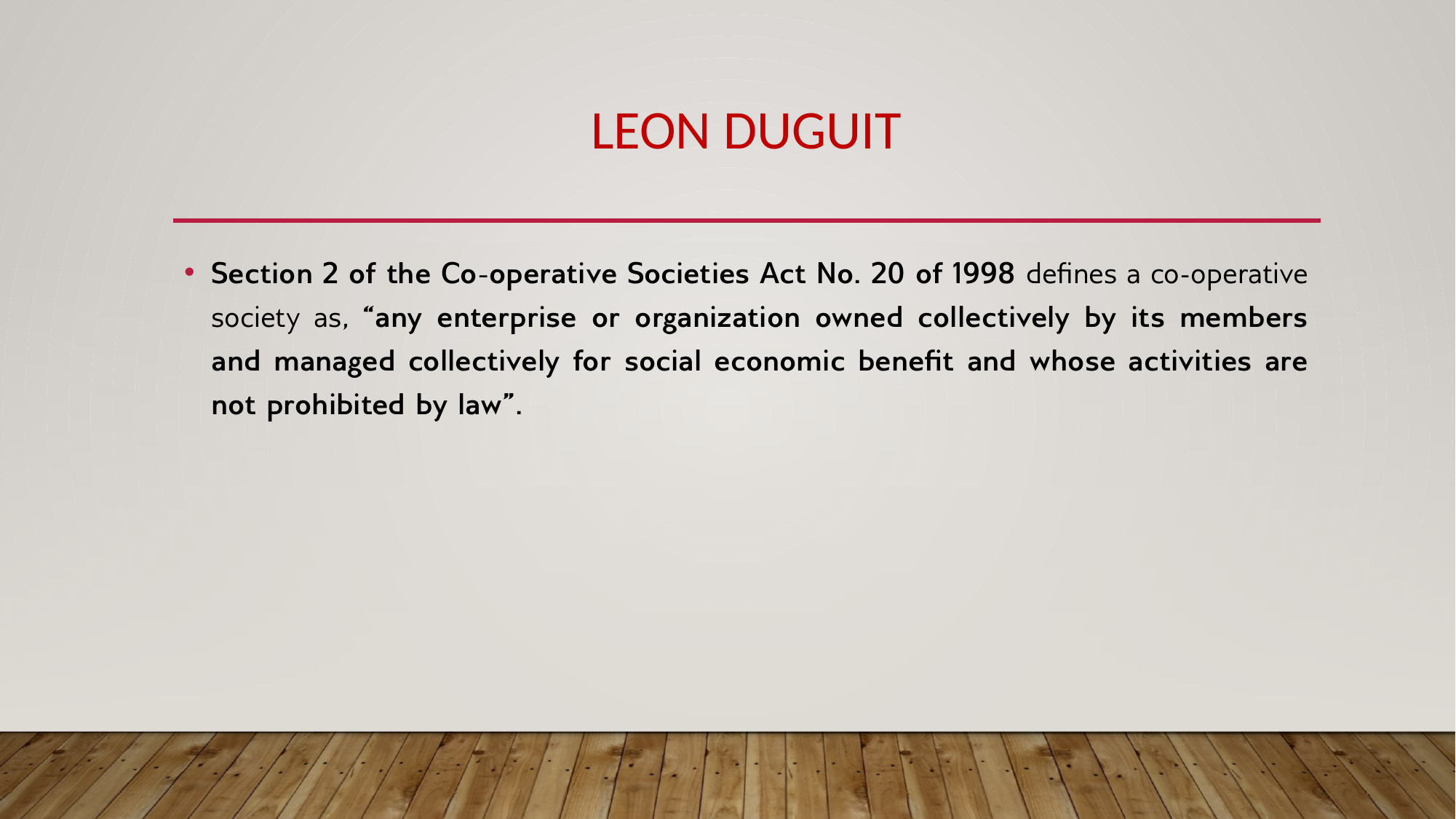

# LEON DUGUIT
Section 2 of the Co-operative Societies Act No. 20 of 1998 defines a co-operative society as, “any enterprise or organization owned collectively by its members and managed collectively for social economic benefit and whose activities are not prohibited by law”.